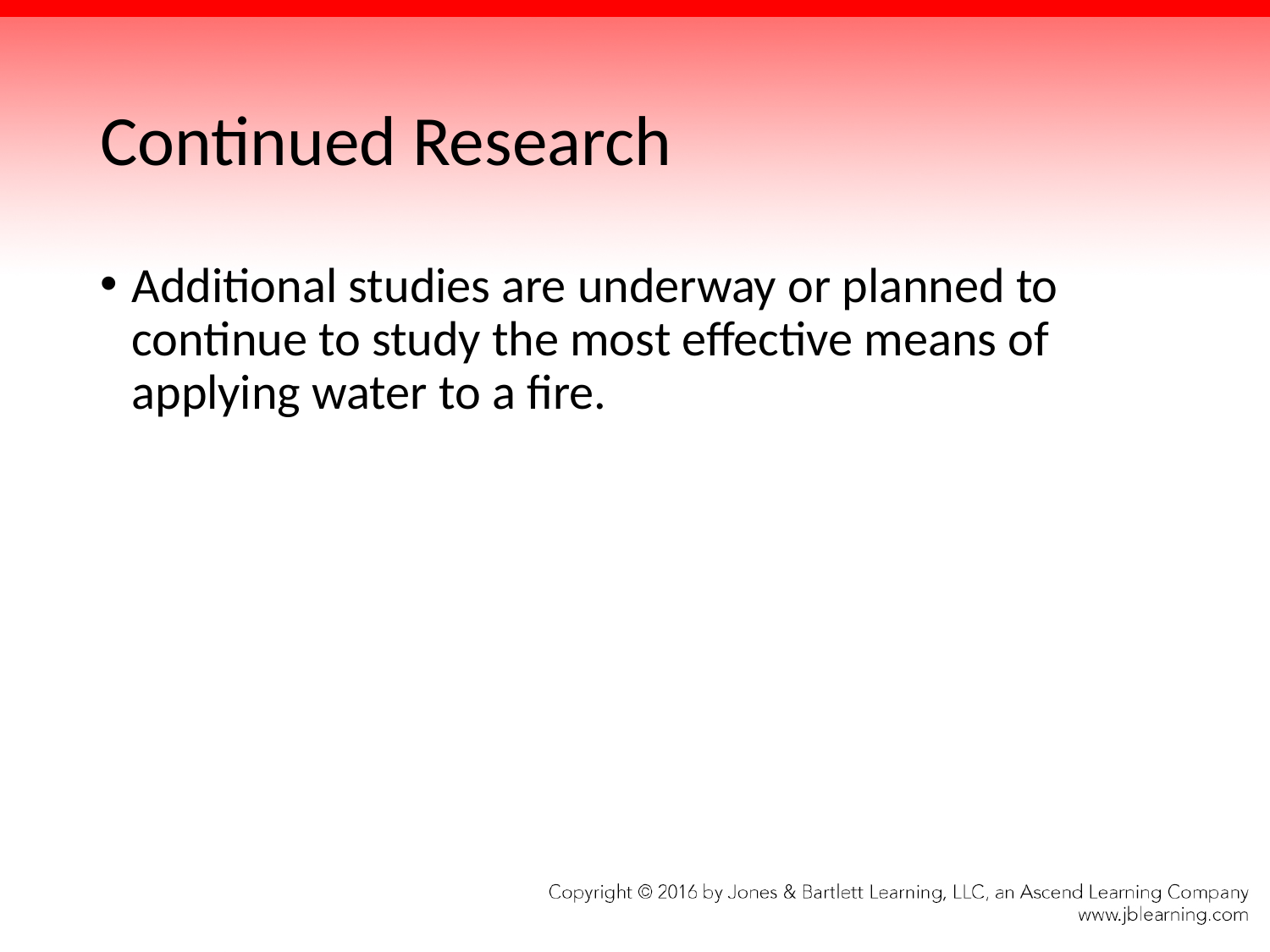

# Continued Research
Additional studies are underway or planned to continue to study the most effective means of applying water to a fire.